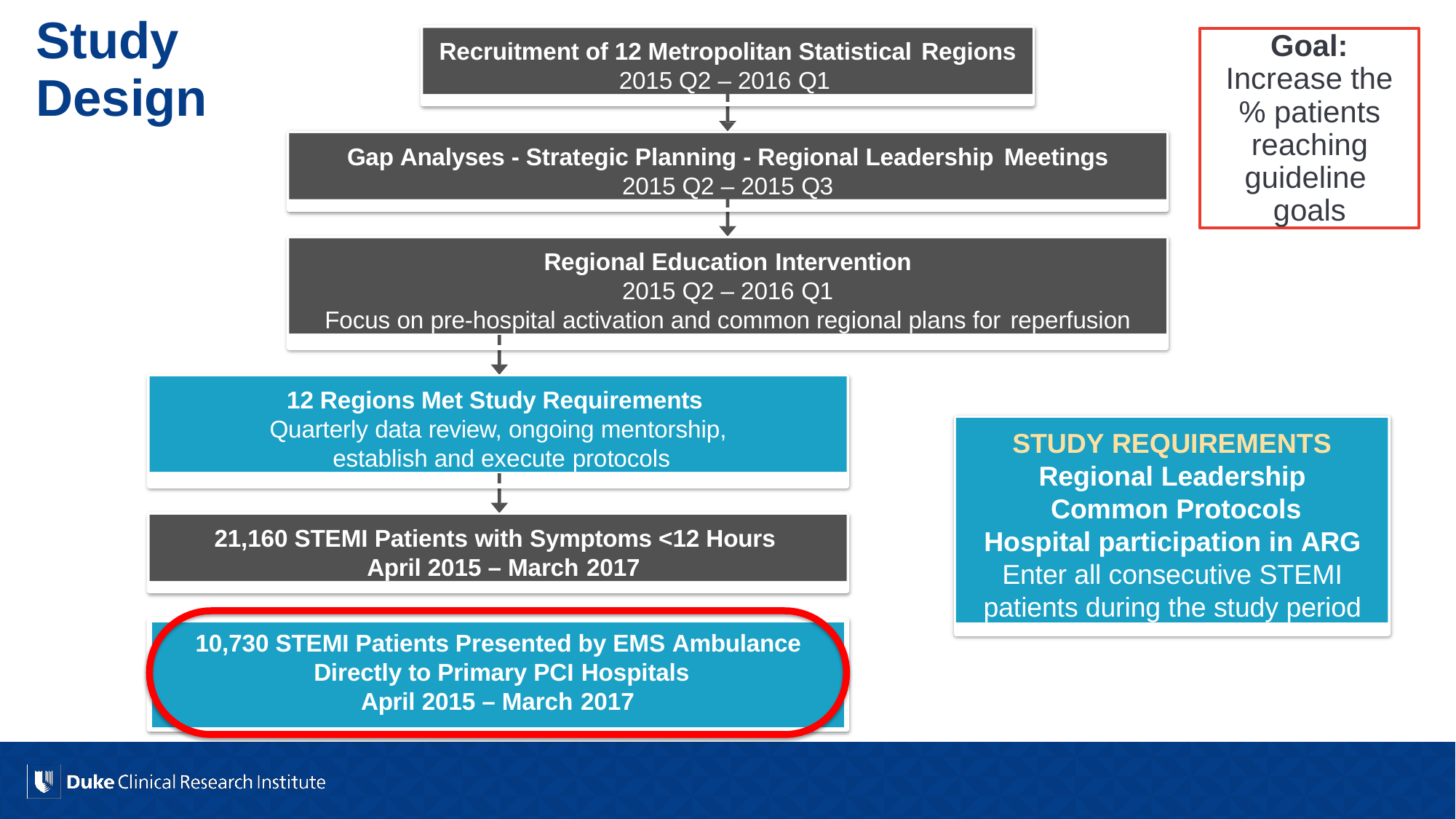

# Study
Design

Recruitment of 12 Metropolitan Statistical Regions
2015 Q2 – 2016 Q1
Goal:
Increase the
% patients  reaching  guideline  goals

Gap Analyses - Strategic Planning - Regional Leadership Meetings
2015 Q2 – 2015 Q3

Regional Education Intervention
2015 Q2 – 2016 Q1
Focus on pre-hospital activation and common regional plans for reperfusion

12 Regions Met Study Requirements  Quarterly data review, ongoing mentorship,  establish and execute protocols

STUDY REQUIREMENTS
Regional Leadership  Common Protocols
Hospital participation in ARG  Enter all consecutive STEMI  patients during the study period

21,160 STEMI Patients with Symptoms <12 Hours  April 2015 – March 2017

10,730 STEMI Patients Presented by EMS Ambulance  Directly to Primary PCI Hospitals
April 2015 – March 2017